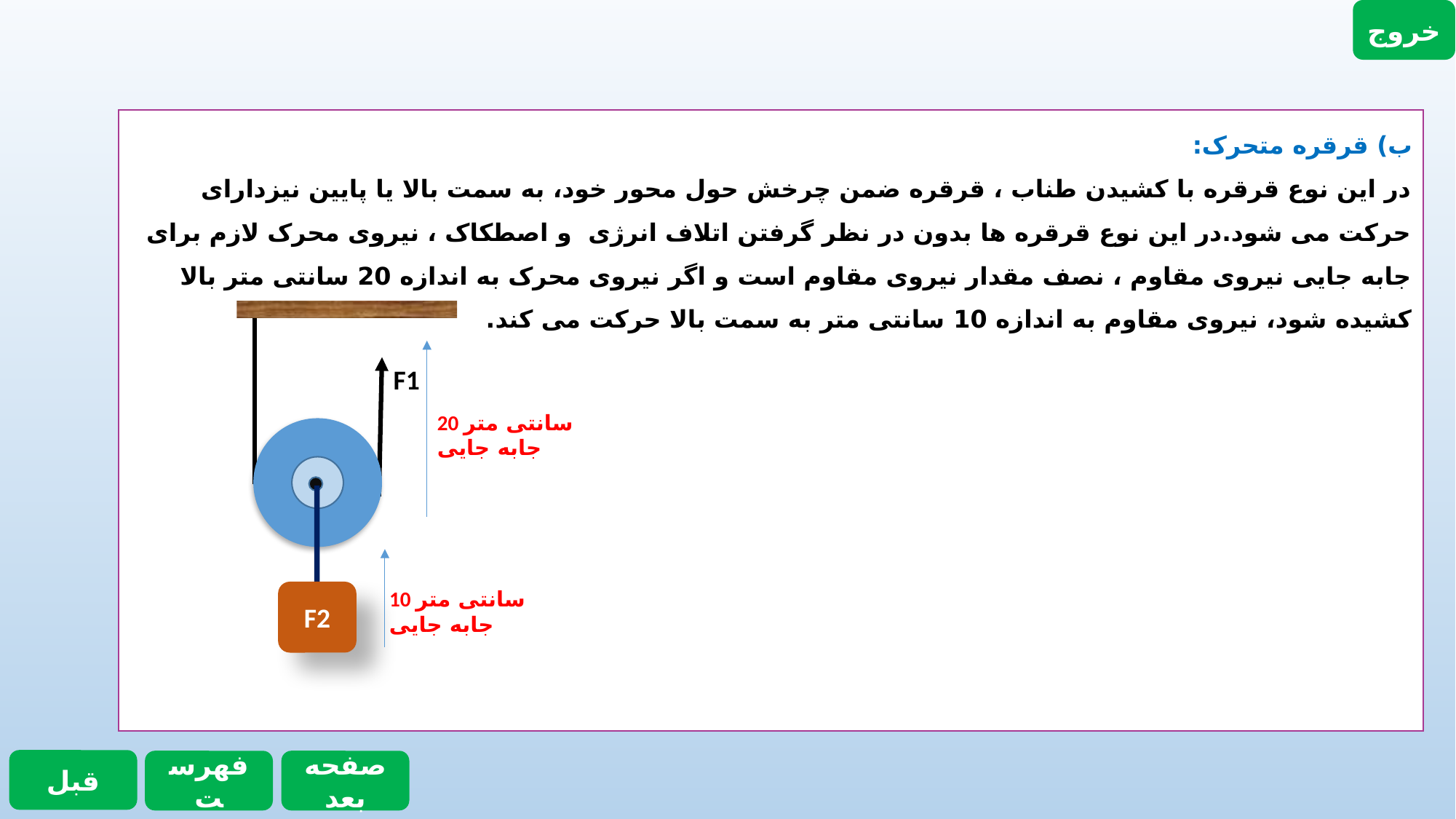

خروج
ب) قرقره متحرک:
در این نوع قرقره با کشیدن طناب ، قرقره ضمن چرخش حول محور خود، به سمت بالا یا پایین نیزدارای حرکت می شود.در این نوع قرقره ها بدون در نظر گرفتن اتلاف انرژی  و اصطکاک ، نیروی محرک لازم برای جابه جایی نیروی مقاوم ، نصف مقدار نیروی مقاوم است و اگر نیروی محرک به اندازه 20 سانتی متر بالا کشیده شود، نیروی مقاوم به اندازه 10 سانتی متر به سمت بالا حرکت می کند.

F1
20 سانتی متر جابه جایی

10 سانتی متر جابه جایی
F2
قبل
فهرست
صفحه بعد